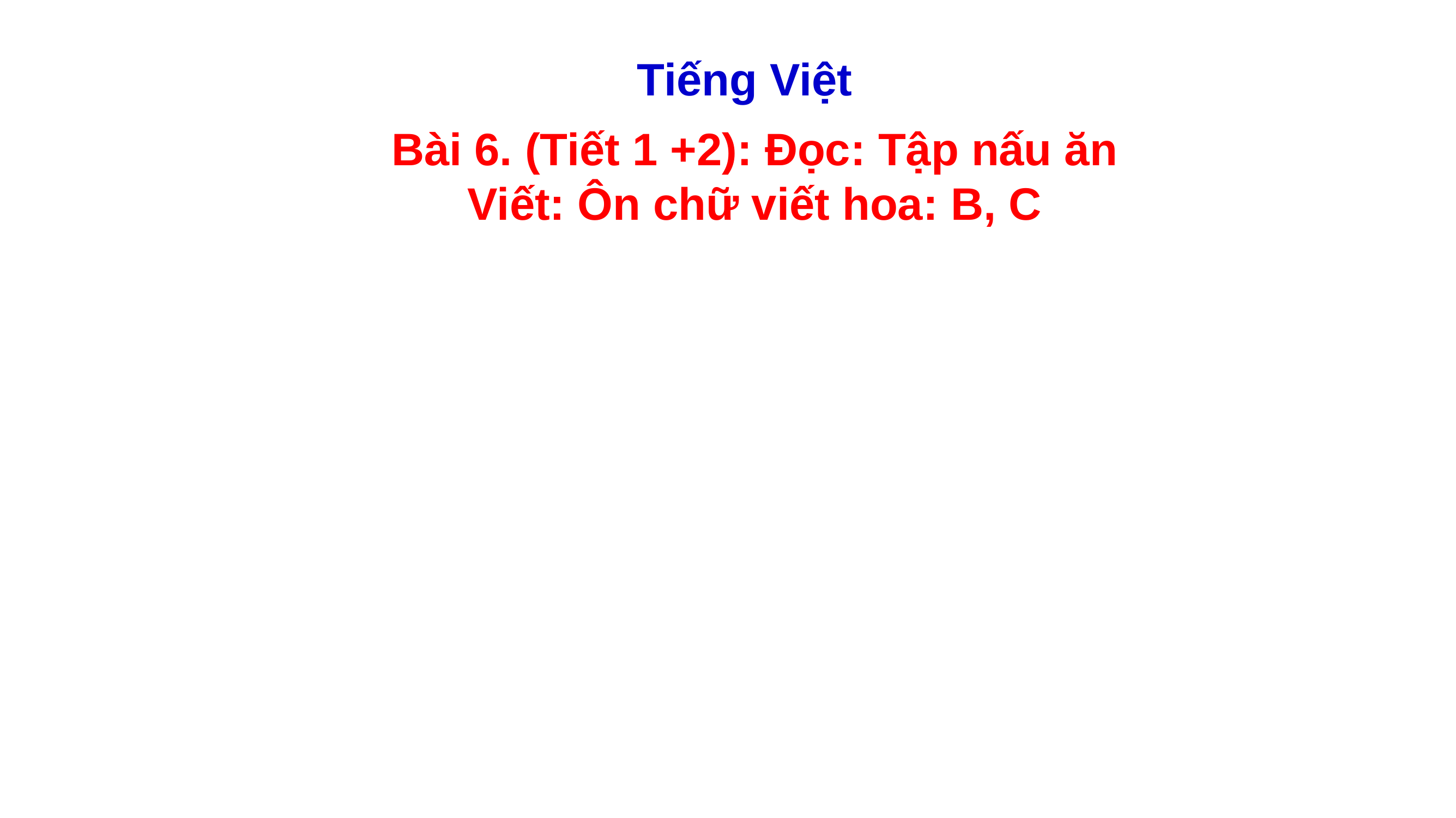

Tiếng Việt
Bài 6. (Tiết 1 +2): Đọc: Tập nấu ăn
Viết: Ôn chữ viết hoa: B, C